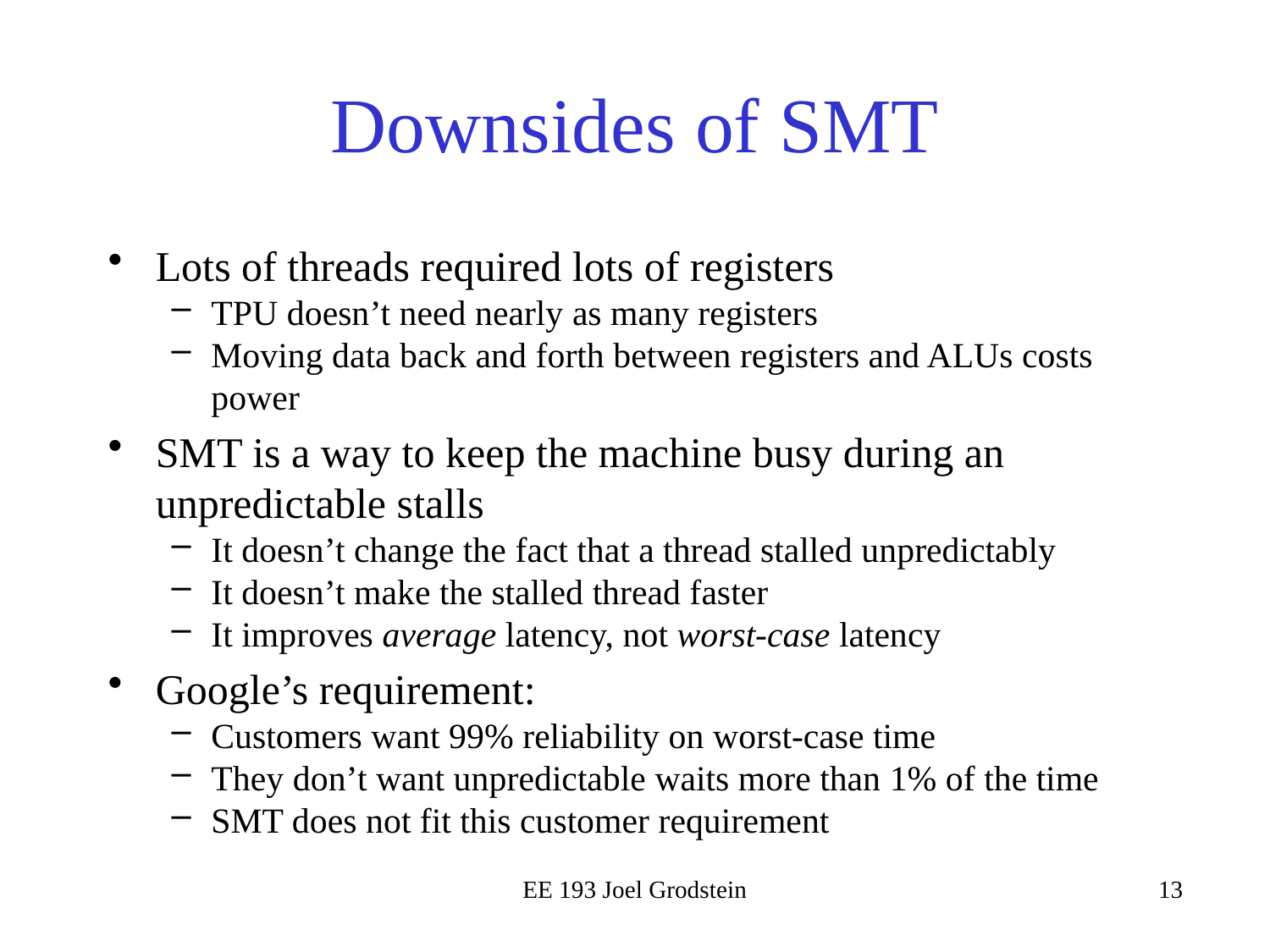

# Downsides of SMT
Lots of threads required lots of registers
TPU doesn’t need nearly as many registers
Moving data back and forth between registers and ALUs costs power
SMT is a way to keep the machine busy during an unpredictable stalls
It doesn’t change the fact that a thread stalled unpredictably
It doesn’t make the stalled thread faster
It improves average latency, not worst-case latency
Google’s requirement:
Customers want 99% reliability on worst-case time
They don’t want unpredictable waits more than 1% of the time
SMT does not fit this customer requirement
EE 193 Joel Grodstein